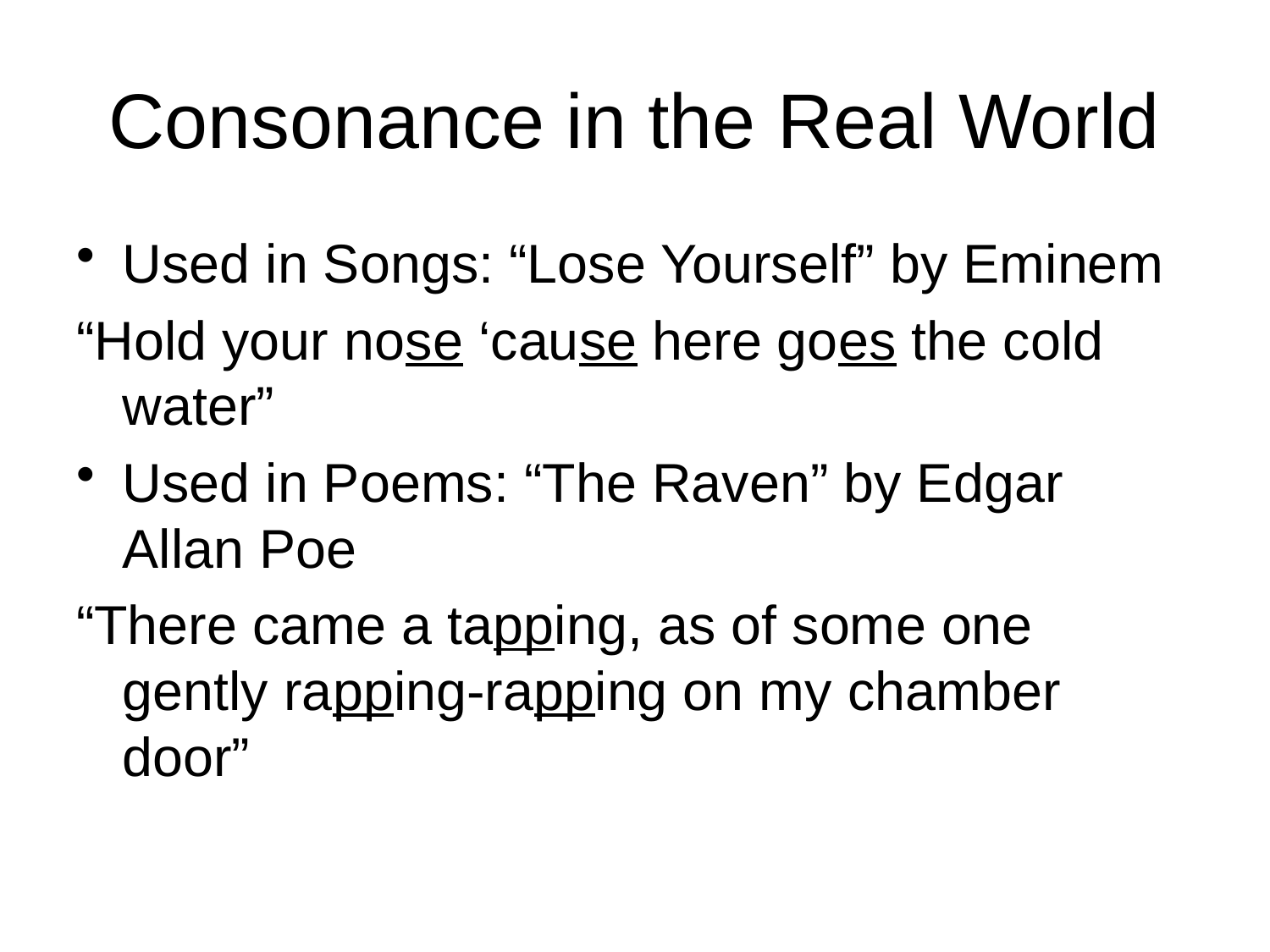

Consonance in the Real World
Used in Songs: “Lose Yourself” by Eminem
“Hold your nose ‘cause here goes the cold water”
Used in Poems: “The Raven” by Edgar Allan Poe
“There came a tapping, as of some one gently rapping-rapping on my chamber door”